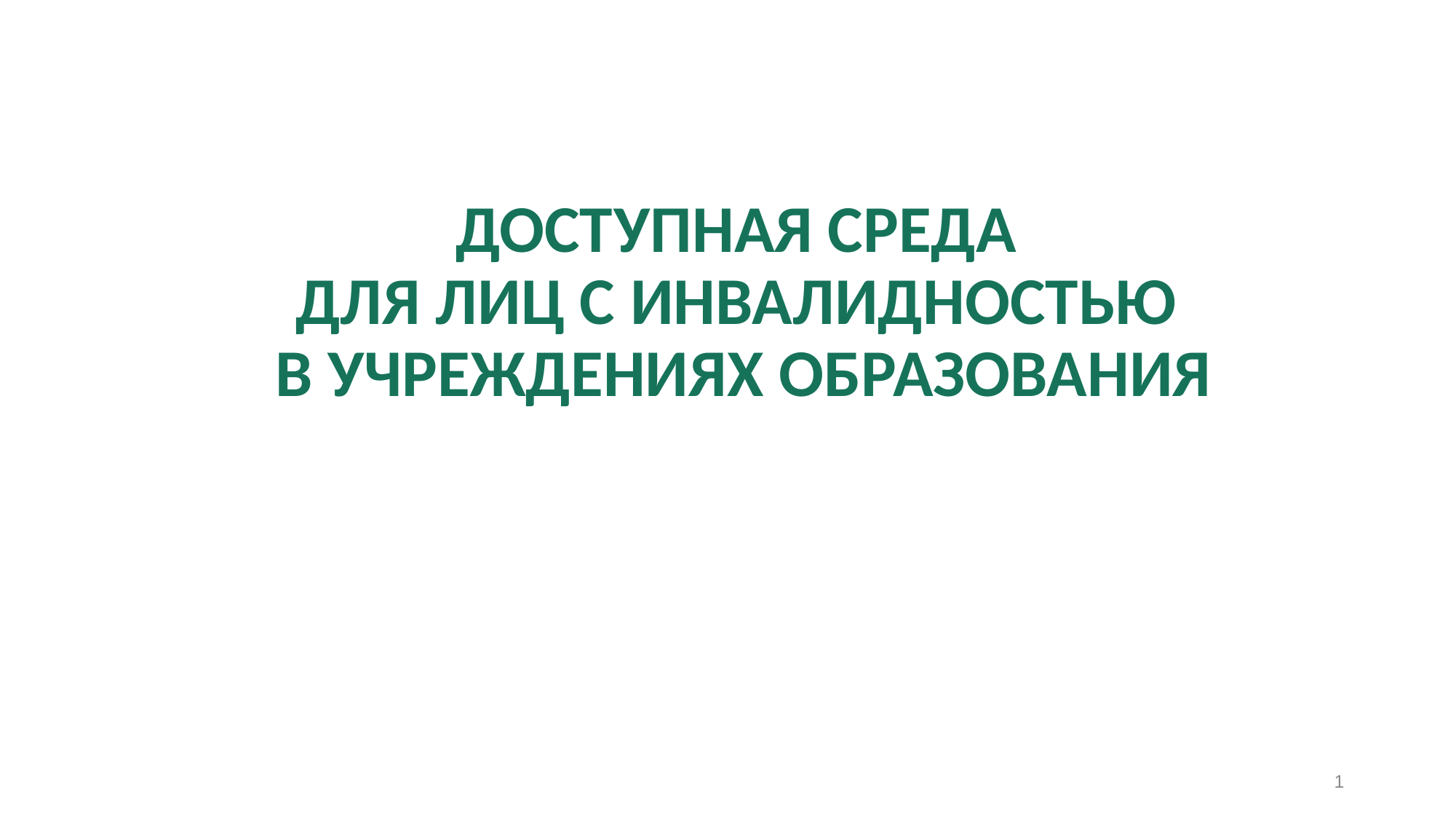

ДОСТУПНАЯ СРЕДА
ДЛЯ ЛИЦ С ИНВАЛИДНОСТЬЮ
В УЧРЕЖДЕНИЯХ ОБРАЗОВАНИЯ
1